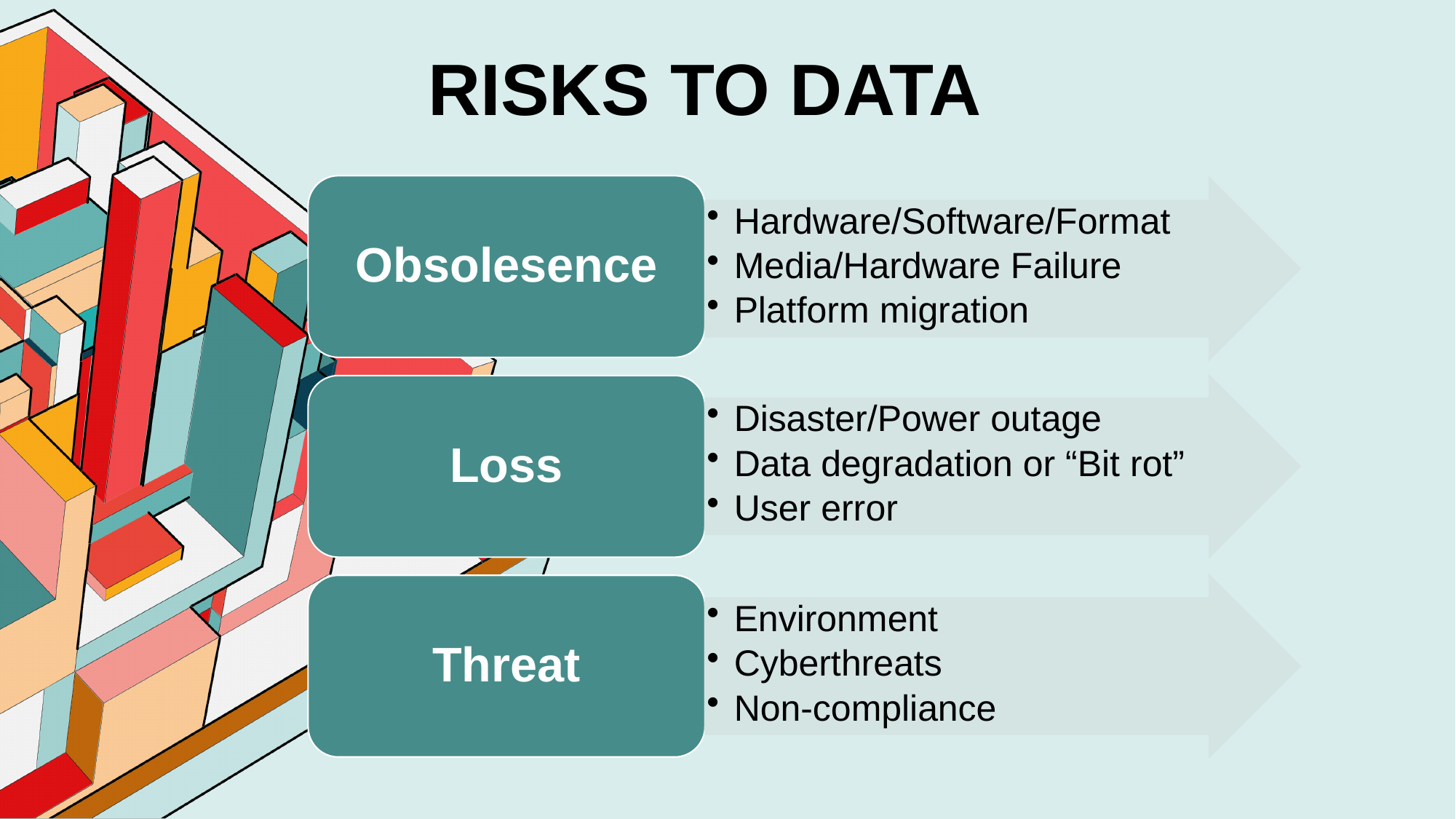

# Risks to data
Obsolesence
Hardware/Software/Format
Media/Hardware Failure
Platform migration
Loss
Disaster/Power outage
Data degradation or “Bit rot”
User error
Threat
Environment
Cyberthreats
Non-compliance